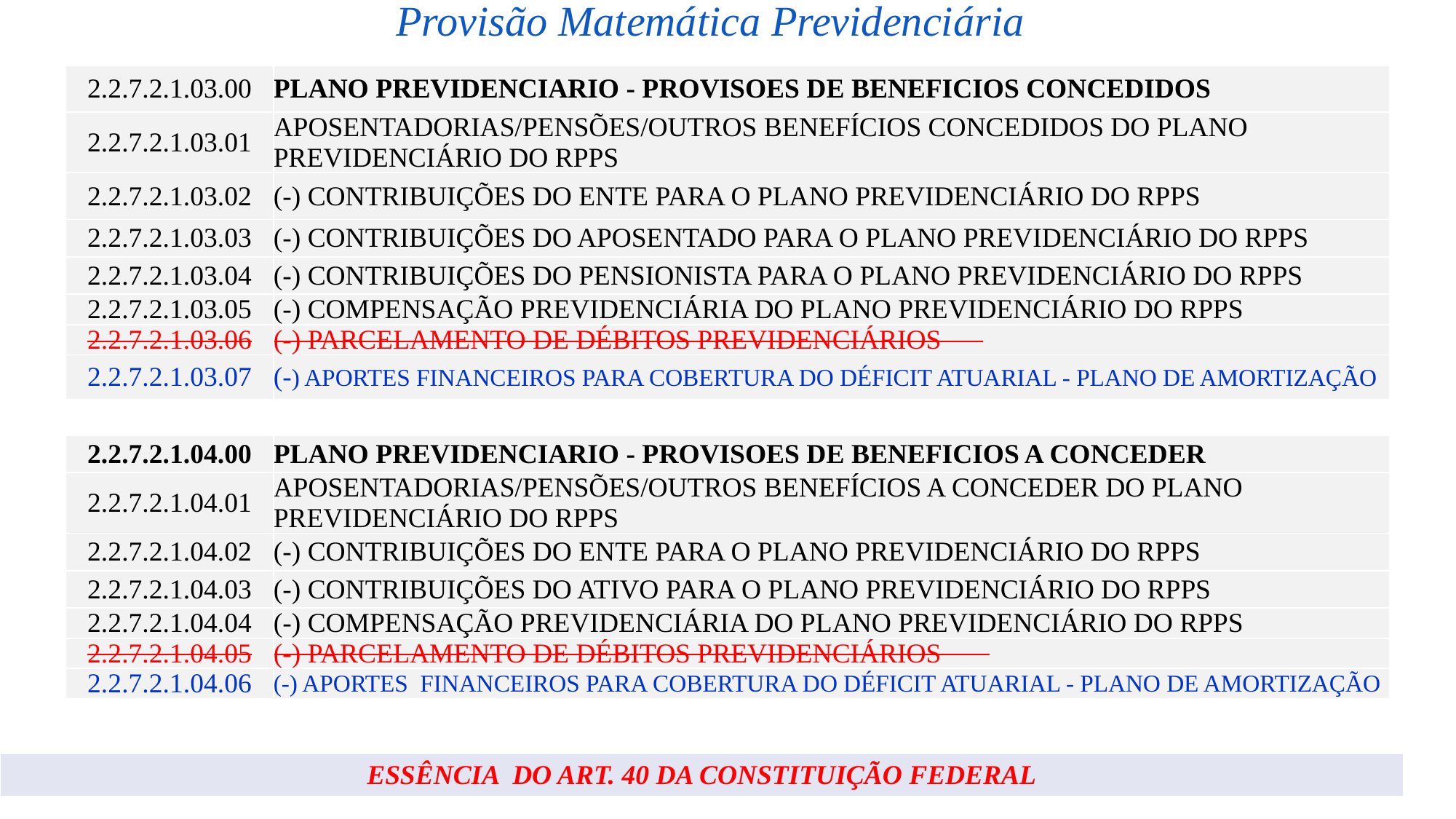

Provisão Matemática Previdenciária
| 2.2.7.2.1.03.00 | PLANO PREVIDENCIARIO - PROVISOES DE BENEFICIOS CONCEDIDOS |
| --- | --- |
| 2.2.7.2.1.03.01 | APOSENTADORIAS/PENSÕES/OUTROS BENEFÍCIOS CONCEDIDOS DO PLANO PREVIDENCIÁRIO DO RPPS |
| 2.2.7.2.1.03.02 | (-) CONTRIBUIÇÕES DO ENTE PARA O PLANO PREVIDENCIÁRIO DO RPPS |
| 2.2.7.2.1.03.03 | (-) CONTRIBUIÇÕES DO APOSENTADO PARA O PLANO PREVIDENCIÁRIO DO RPPS |
| 2.2.7.2.1.03.04 | (-) CONTRIBUIÇÕES DO PENSIONISTA PARA O PLANO PREVIDENCIÁRIO DO RPPS |
| 2.2.7.2.1.03.05 | (-) COMPENSAÇÃO PREVIDENCIÁRIA DO PLANO PREVIDENCIÁRIO DO RPPS |
| 2.2.7.2.1.03.06 | (-) PARCELAMENTO DE DÉBITOS PREVIDENCIÁRIOS |
| 2.2.7.2.1.03.07 | (-) APORTES FINANCEIROS PARA COBERTURA DO DÉFICIT ATUARIAL - PLANO DE AMORTIZAÇÃO |
| 2.2.7.2.1.04.00 | PLANO PREVIDENCIARIO - PROVISOES DE BENEFICIOS A CONCEDER |
| --- | --- |
| 2.2.7.2.1.04.01 | APOSENTADORIAS/PENSÕES/OUTROS BENEFÍCIOS A CONCEDER DO PLANO PREVIDENCIÁRIO DO RPPS |
| 2.2.7.2.1.04.02 | (-) CONTRIBUIÇÕES DO ENTE PARA O PLANO PREVIDENCIÁRIO DO RPPS |
| 2.2.7.2.1.04.03 | (-) CONTRIBUIÇÕES DO ATIVO PARA O PLANO PREVIDENCIÁRIO DO RPPS |
| 2.2.7.2.1.04.04 | (-) COMPENSAÇÃO PREVIDENCIÁRIA DO PLANO PREVIDENCIÁRIO DO RPPS |
| 2.2.7.2.1.04.05 | (-) PARCELAMENTO DE DÉBITOS PREVIDENCIÁRIOS |
| 2.2.7.2.1.04.06 | (-) APORTES FINANCEIROS PARA COBERTURA DO DÉFICIT ATUARIAL - PLANO DE AMORTIZAÇÃO |
| ESSÊNCIA DO ART. 40 DA CONSTITUIÇÃO FEDERAL |
| --- |